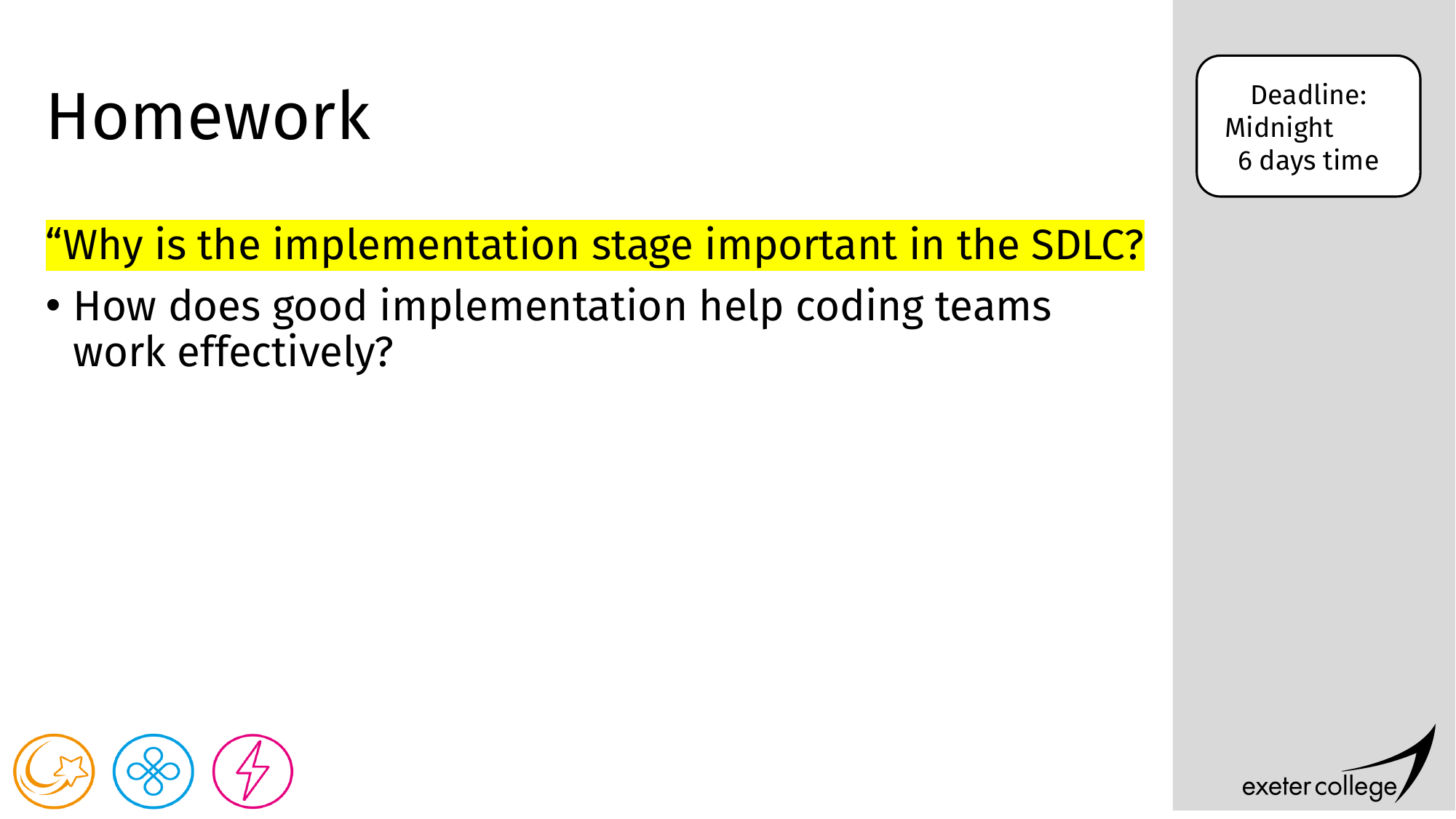

# Homework
Deadline:
Midnight         6 days time
“Why is the implementation stage important in the SDLC?
How does good implementation help coding teams work effectively?